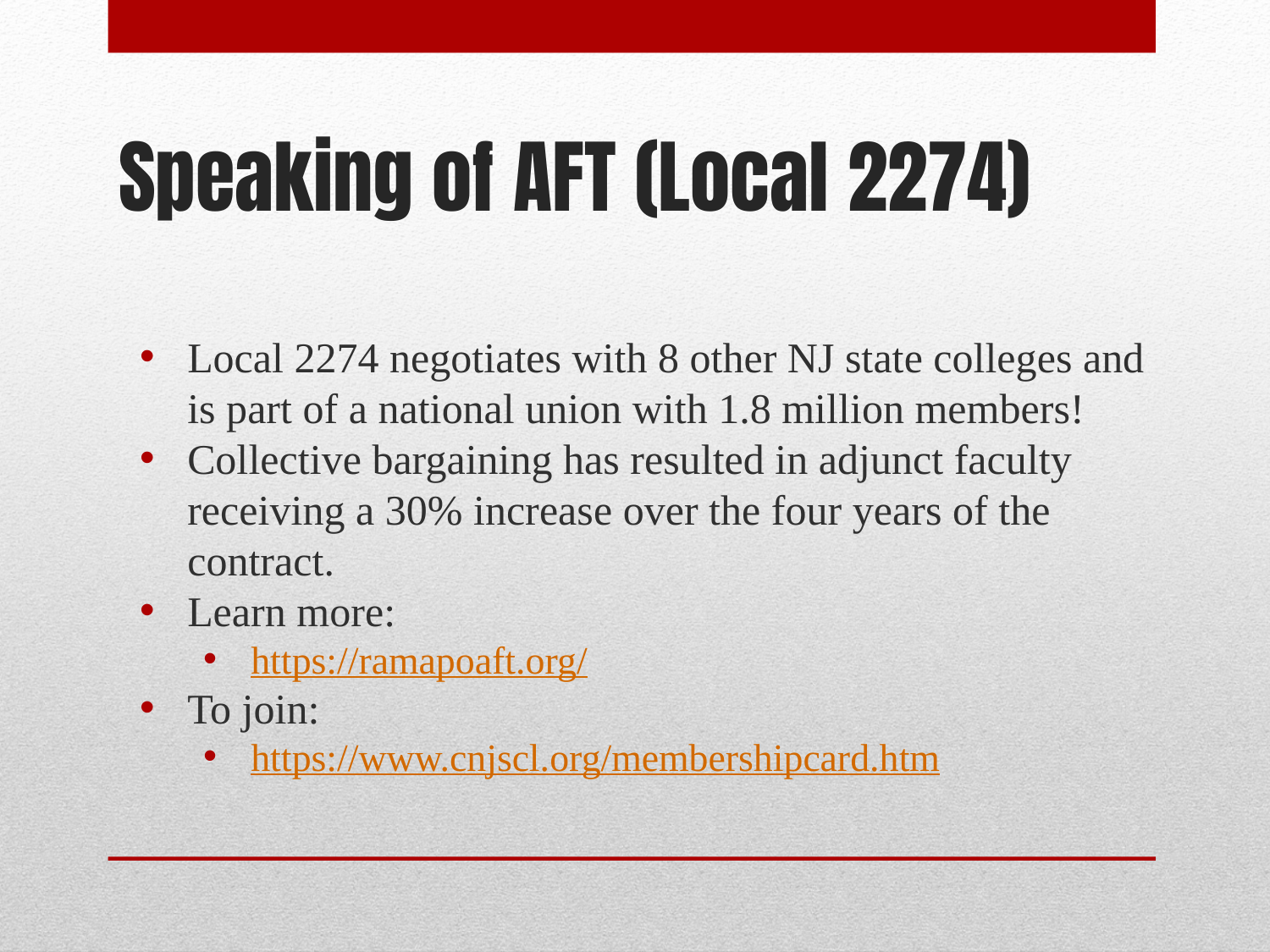

# Speaking of AFT (Local 2274)
Local 2274 negotiates with 8 other NJ state colleges and is part of a national union with 1.8 million members!
Collective bargaining has resulted in adjunct faculty  receiving a 30% increase over the four years of the contract.
Learn more:
https://ramapoaft.org/
To join:
https://www.cnjscl.org/membershipcard.htm